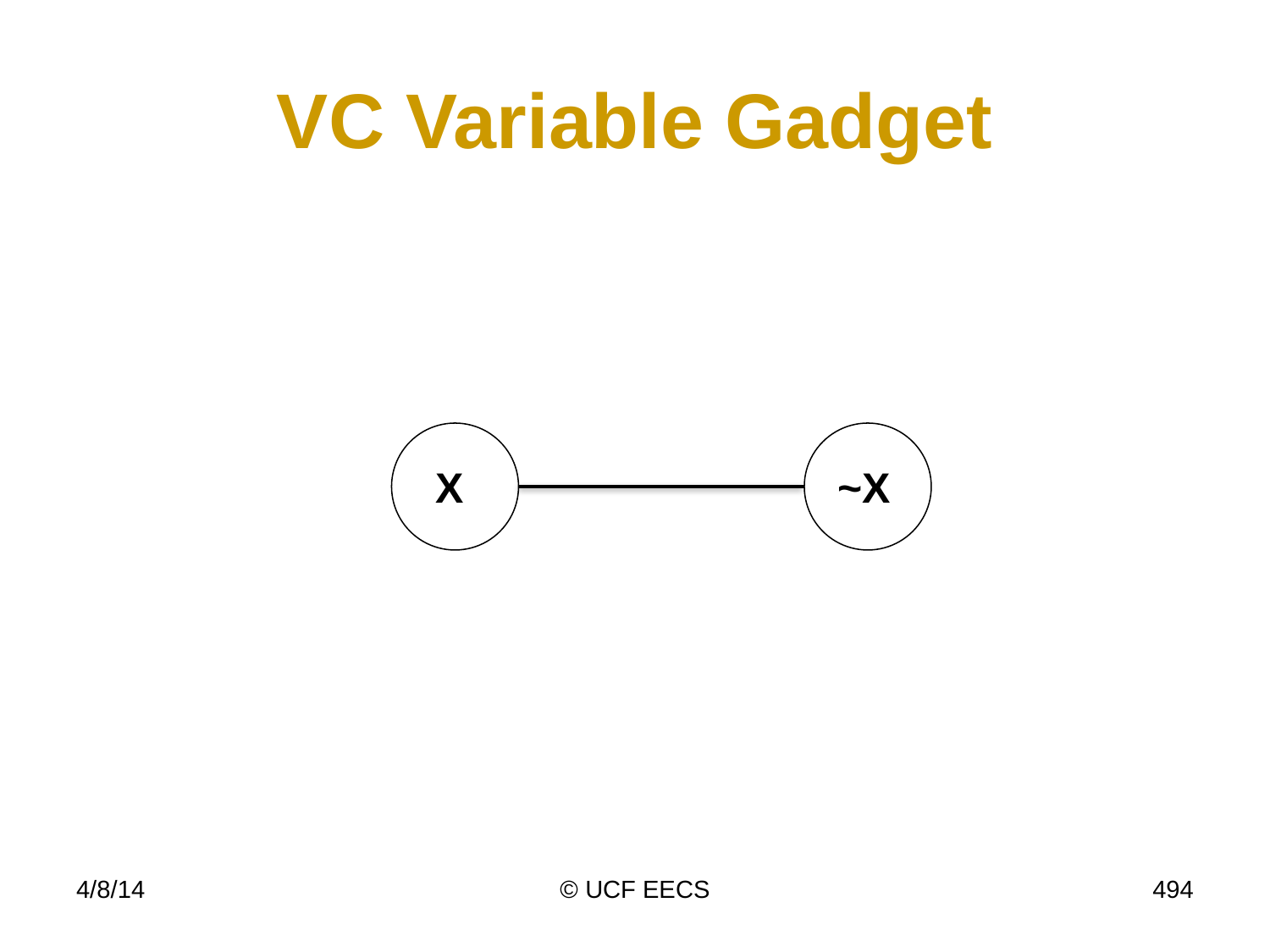

# VC Variable Gadget

X
~X
4/8/14
© UCF EECS
494